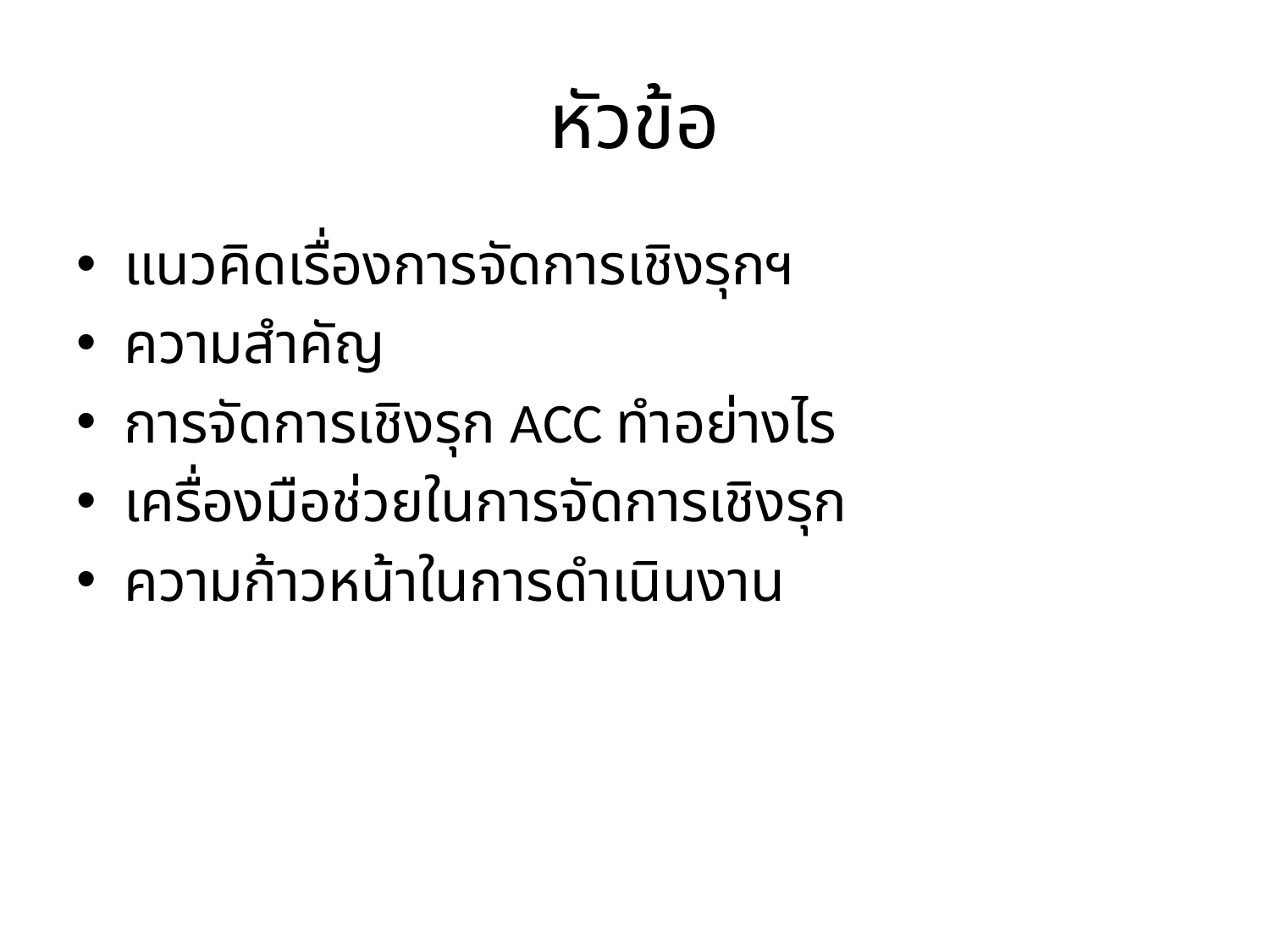

# หัวข้อ
แนวคิดเรื่องการจัดการเชิงรุกฯ
ความสำคัญ
การจัดการเชิงรุก ACC ทำอย่างไร
เครื่องมือช่วยในการจัดการเชิงรุก
ความก้าวหน้าในการดำเนินงาน